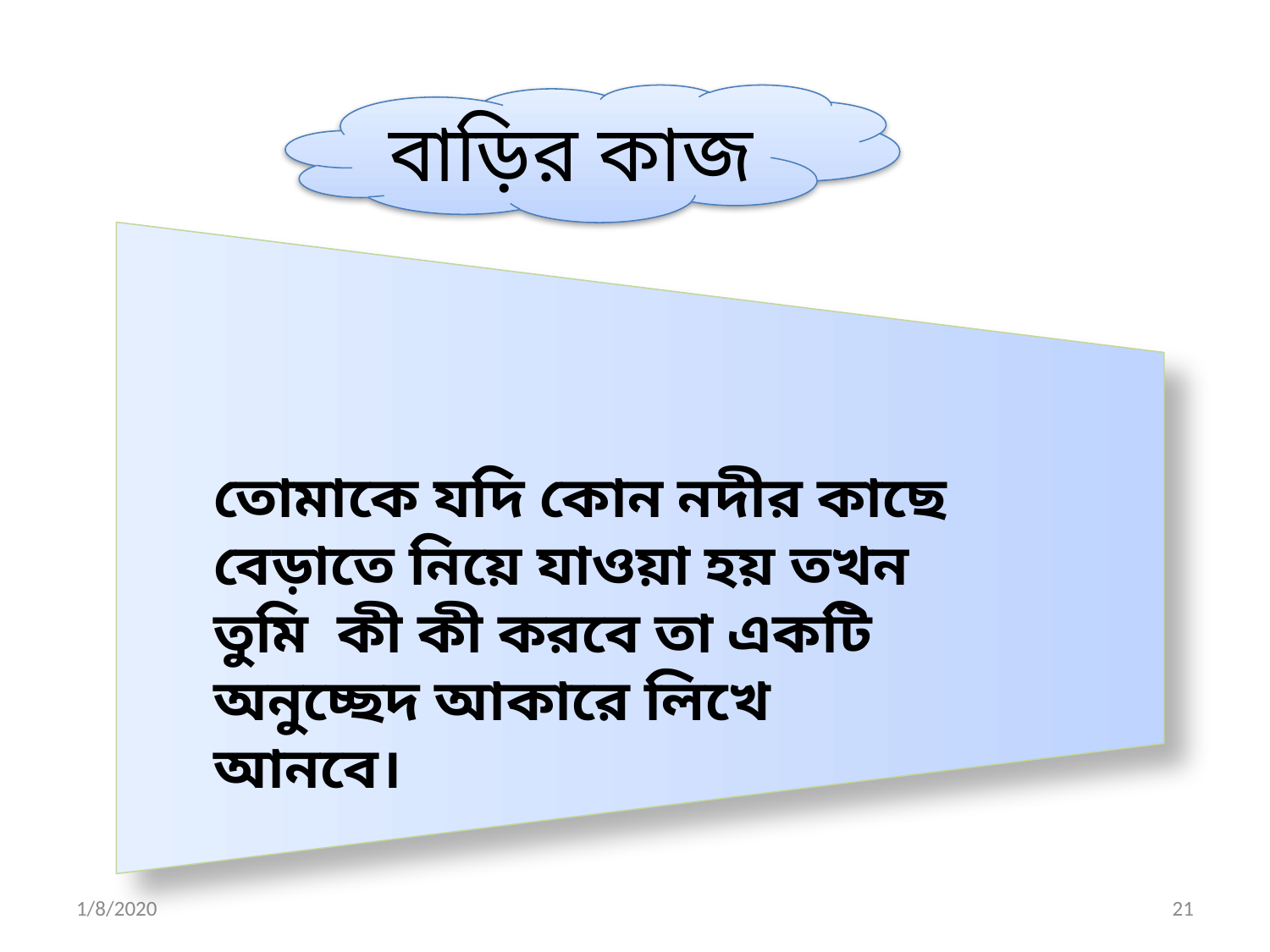

বাড়ির কাজ

তোমাকে যদি কোন নদীর কাছে  বেড়াতে নিয়ে যাওয়া হয় তখন তুমি  কী কী করবে তা একটি অনুচ্ছেদ আকারে লিখে আনবে।
1/8/2020
21